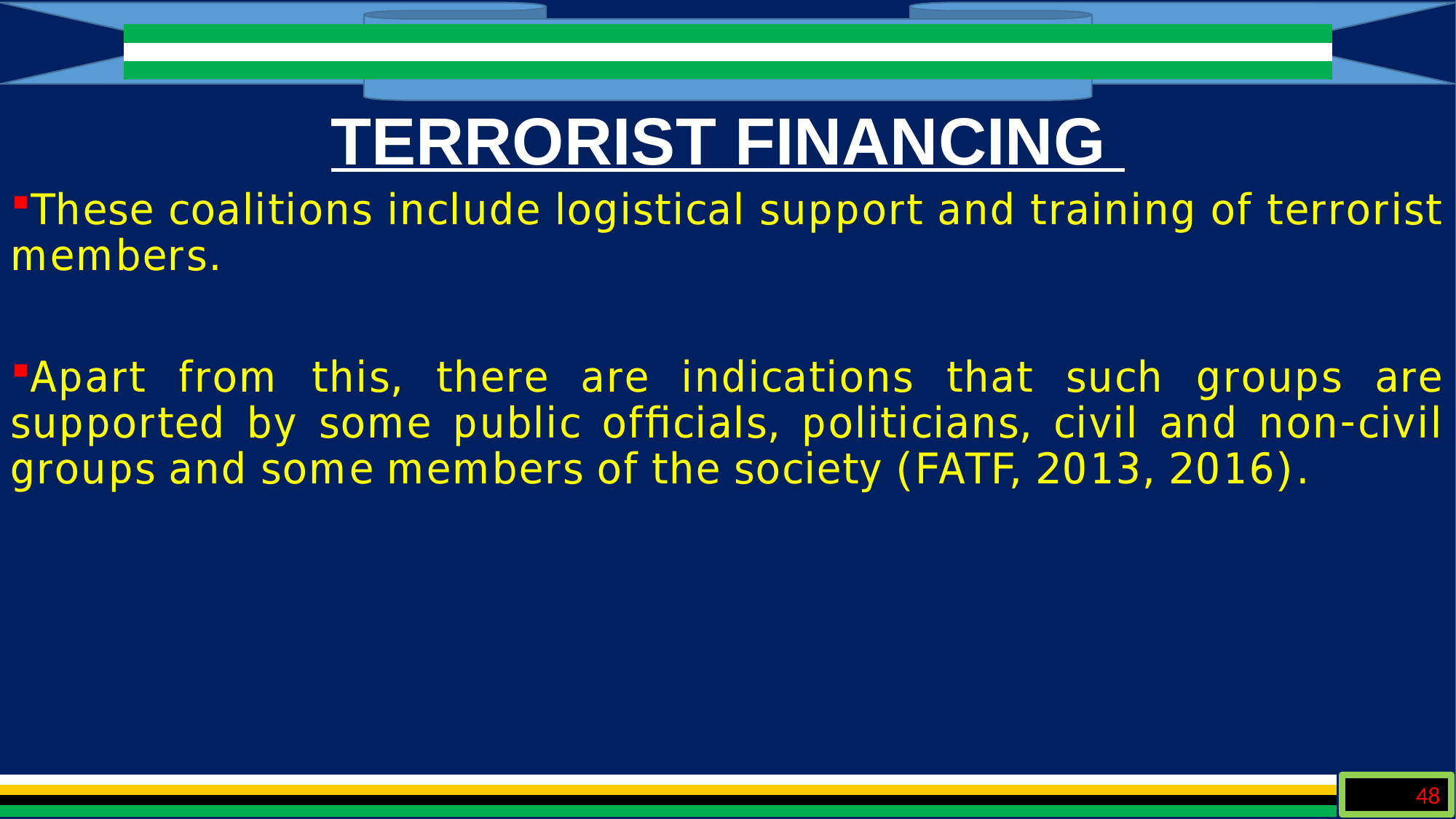

TERRORIST FINANCING
These coalitions include logistical support and training of terrorist members.

Apart from this, there are indications that such groups are supported by some public officials, politicians, civil and non-civil groups and some members of the society (FATF, 2013, 2016).

48